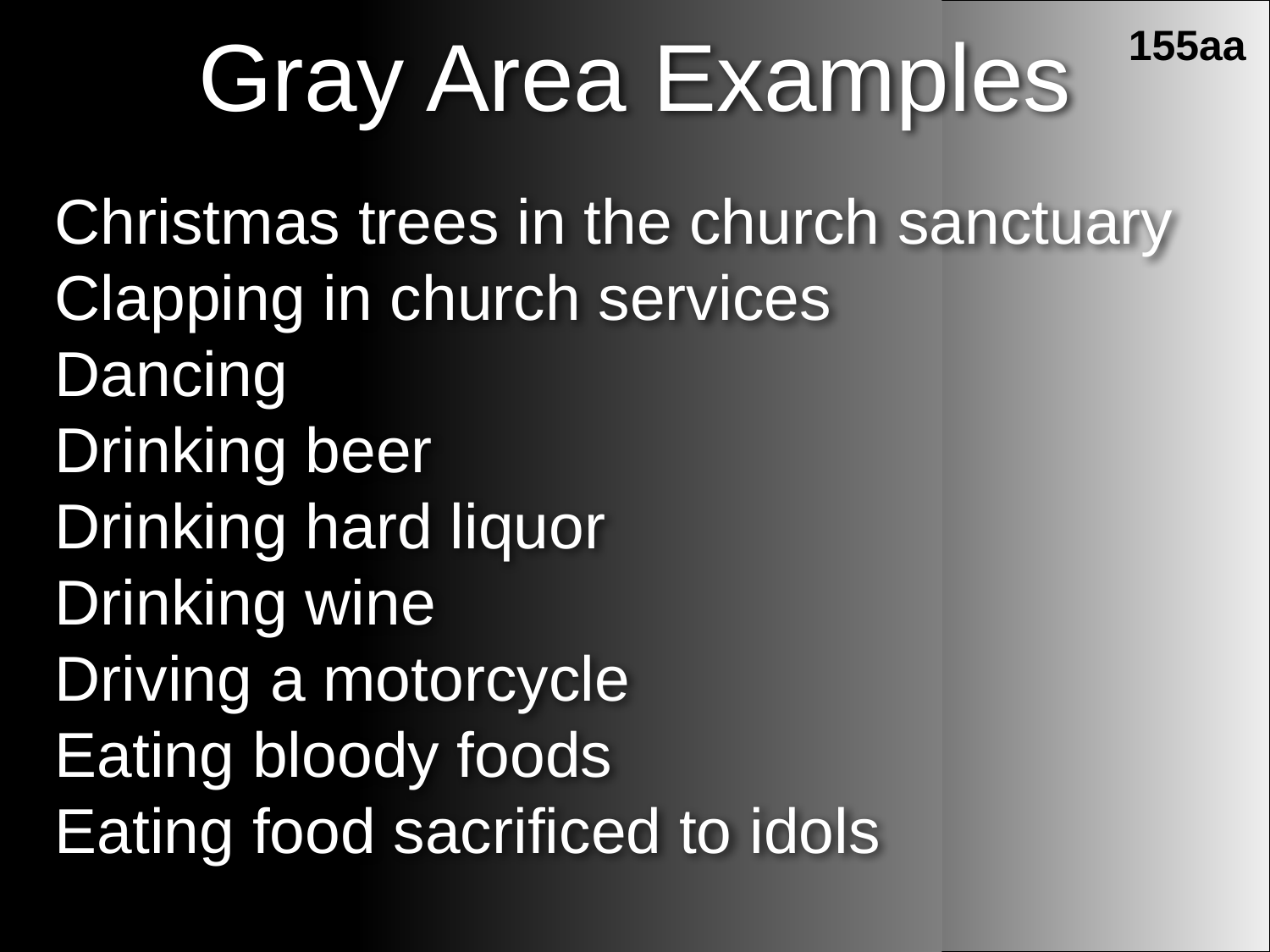

155aa
Gray Area Examples
Christmas trees in the church sanctuary Clapping in church services
Dancing
Drinking beer
Drinking hard liquor
Drinking wine
Driving a motorcycle
Eating bloody foods
Eating food sacrificed to idols